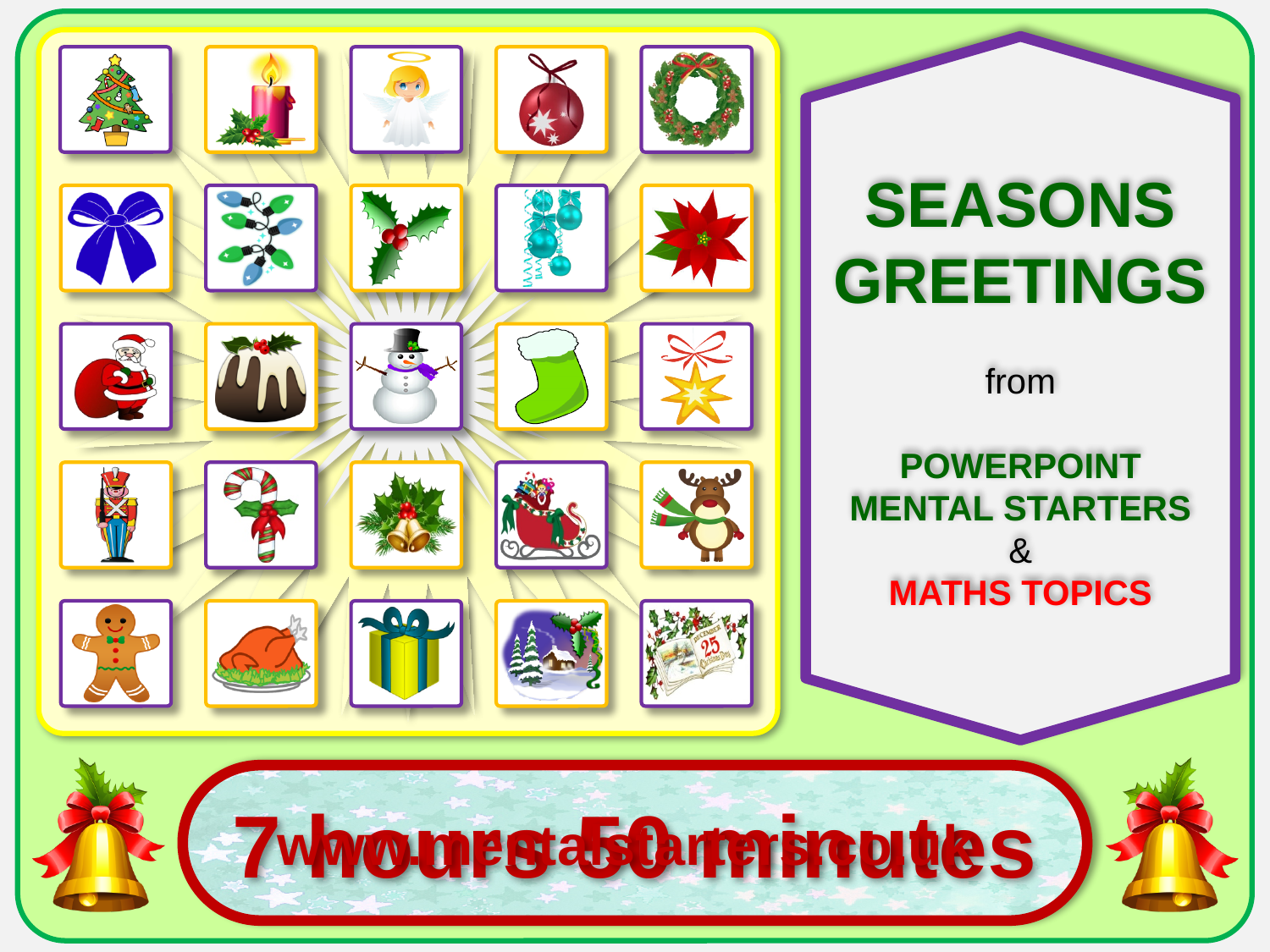

SEASONS GREETINGS

from

POWERPOINT
MENTAL STARTERS
&
MATHS TOPICS

7 hours 50 minutes
www.mentalstarters.co.uk